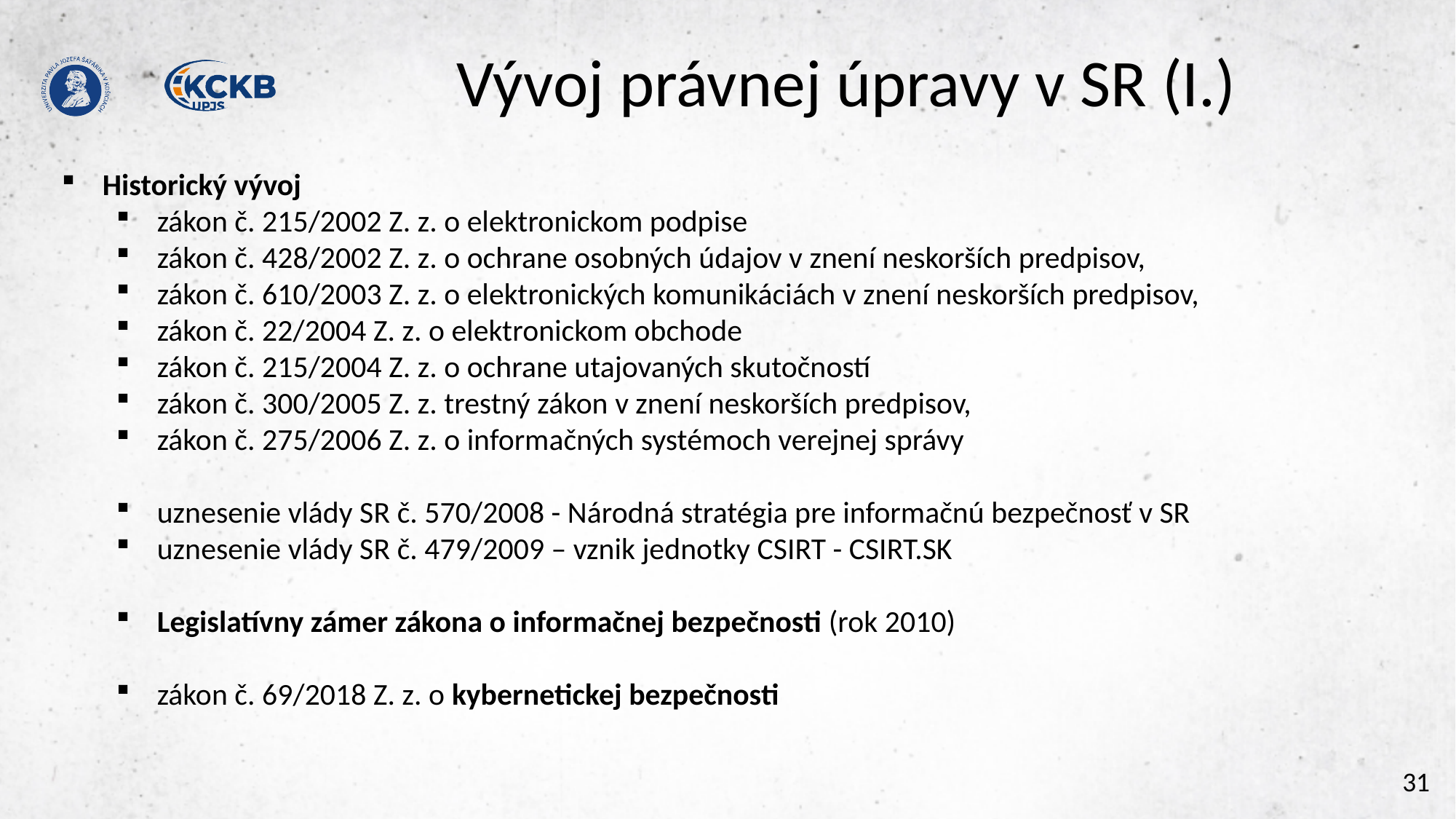

# Vývoj právnej úpravy v SR (I.)
Historický vývoj
zákon č. 215/2002 Z. z. o elektronickom podpise
zákon č. 428/2002 Z. z. o ochrane osobných údajov v znení neskorších predpisov,
zákon č. 610/2003 Z. z. o elektronických komunikáciách v znení neskorších predpisov,
zákon č. 22/2004 Z. z. o elektronickom obchode
zákon č. 215/2004 Z. z. o ochrane utajovaných skutočností
zákon č. 300/2005 Z. z. trestný zákon v znení neskorších predpisov,
zákon č. 275/2006 Z. z. o informačných systémoch verejnej správy

uznesenie vlády SR č. 570/2008 - Národná stratégia pre informačnú bezpečnosť v SR
uznesenie vlády SR č. 479/2009 – vznik jednotky CSIRT - CSIRT.SK

Legislatívny zámer zákona o informačnej bezpečnosti (rok 2010)

zákon č. 69/2018 Z. z. o kybernetickej bezpečnosti

31